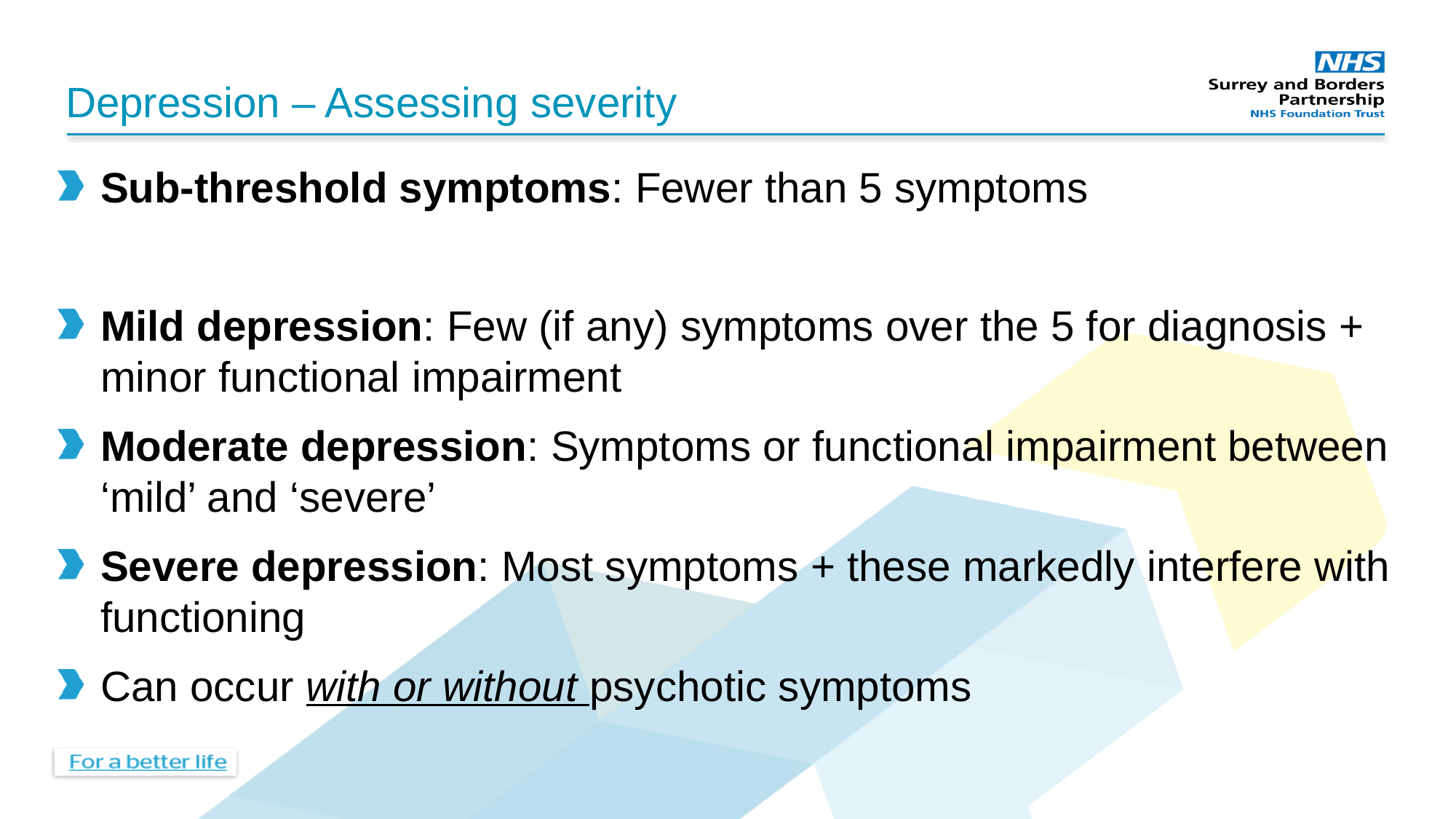

# Depression – Assessing severity
Sub-threshold symptoms: Fewer than 5 symptoms

Mild depression: Few (if any) symptoms over the 5 for diagnosis + minor functional impairment
Moderate depression: Symptoms or functional impairment between ‘mild’ and ‘severe’
Severe depression: Most symptoms + these markedly interfere with functioning
Can occur with or without psychotic symptoms